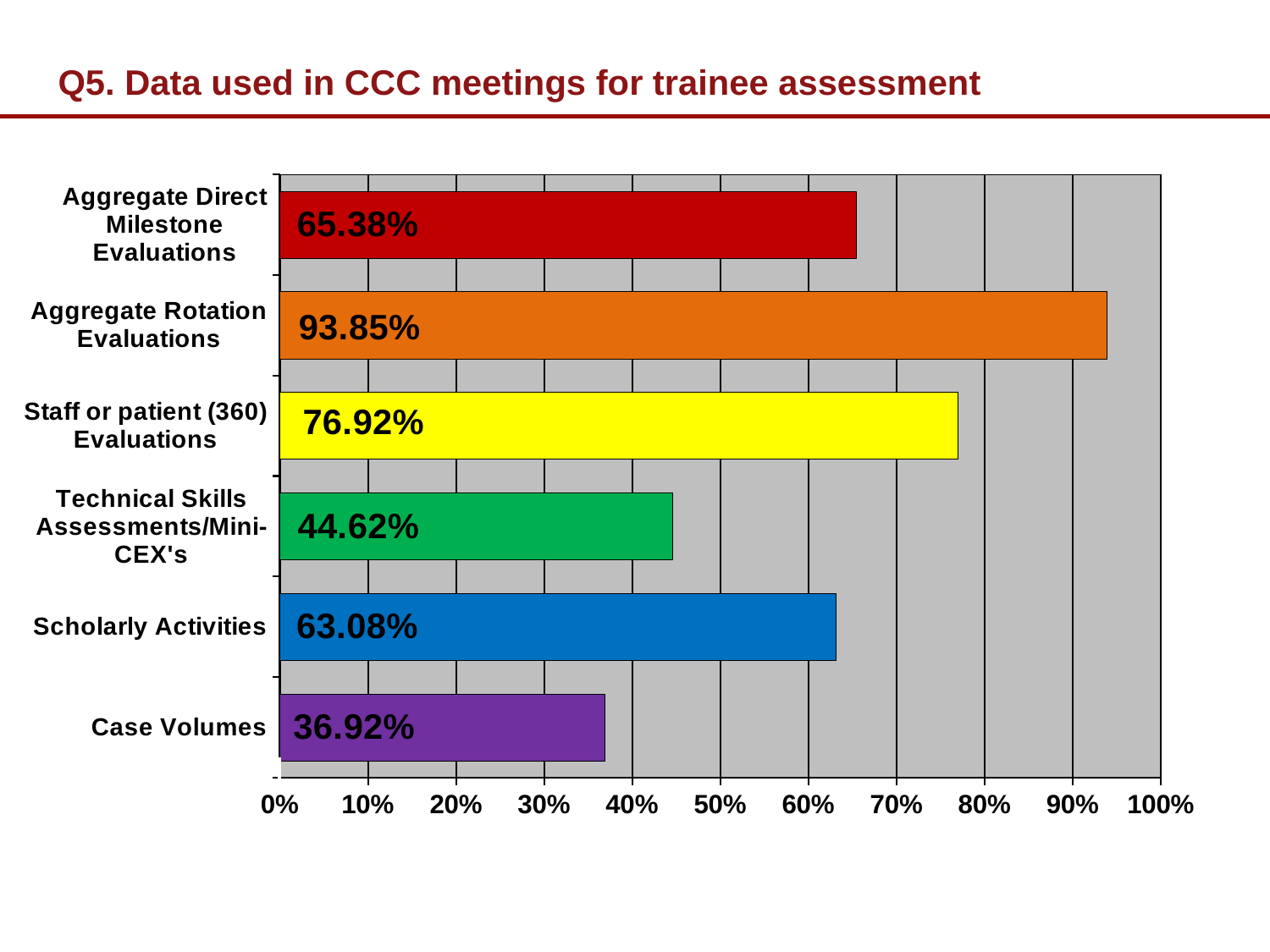

# Q5. Data used in CCC meetings for trainee assessment

### Chart

| Category |  |
|---|---|
| Aggregate Direct Milestone Evaluations | 0.6537999999999999 |
| Aggregate Rotation Evaluations | 0.9384999999999999 |
| Staff or patient (360) Evaluations | 0.7692 |
| Technical Skills Assessments/Mini-CEX's | 0.4462 |
| Scholarly Activities | 0.6308 |
| Case Volumes | 0.36920000000000003 |